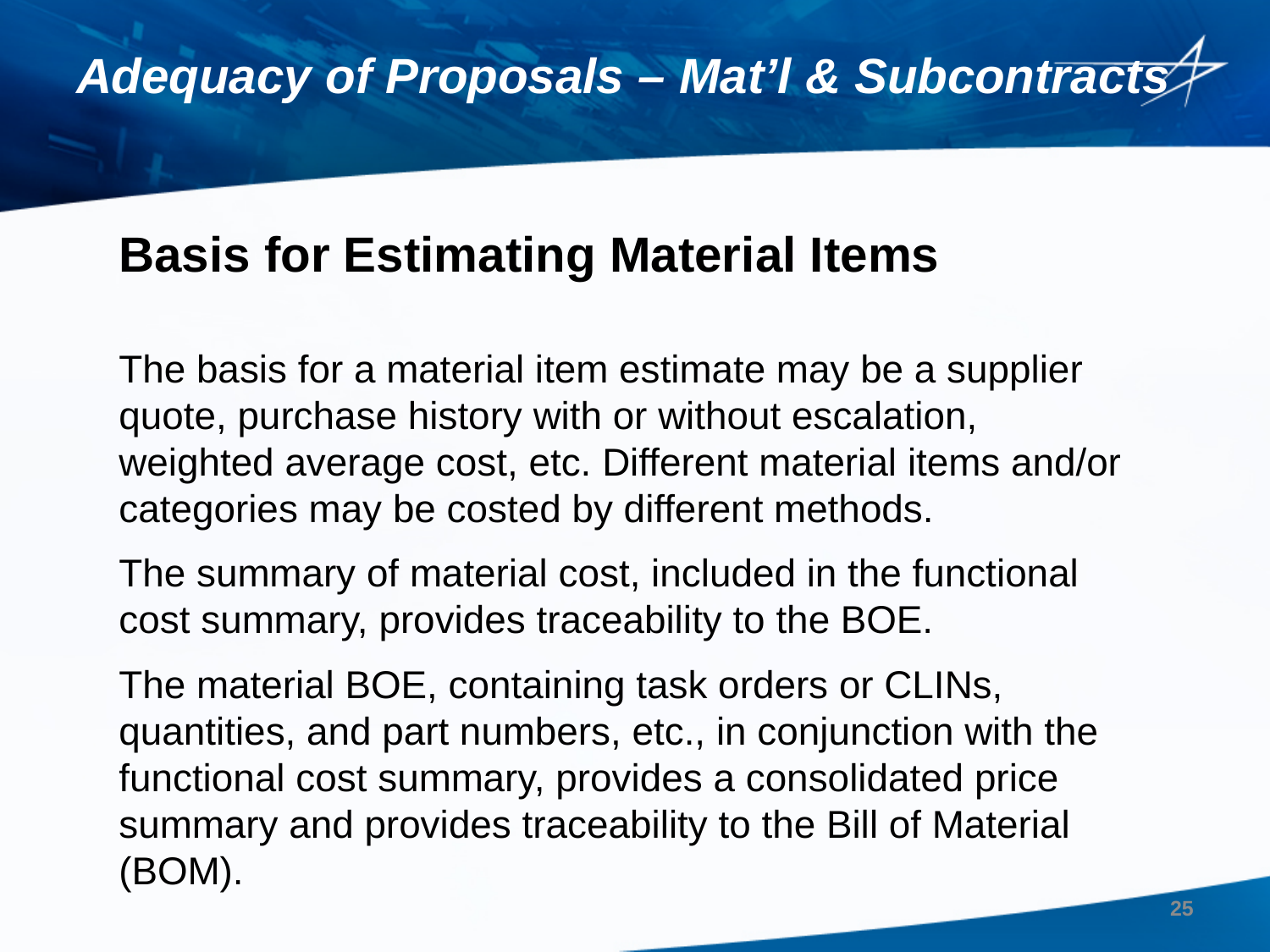

# Adequacy of Proposals – Mat’l & Subcontracts
Basis for Estimating Material Items

The basis for a material item estimate may be a supplier quote, purchase history with or without escalation, weighted average cost, etc. Different material items and/or categories may be costed by different methods.
The summary of material cost, included in the functional cost summary, provides traceability to the BOE.
The material BOE, containing task orders or CLINs, quantities, and part numbers, etc., in conjunction with the functional cost summary, provides a consolidated price summary and provides traceability to the Bill of Material (BOM).
25